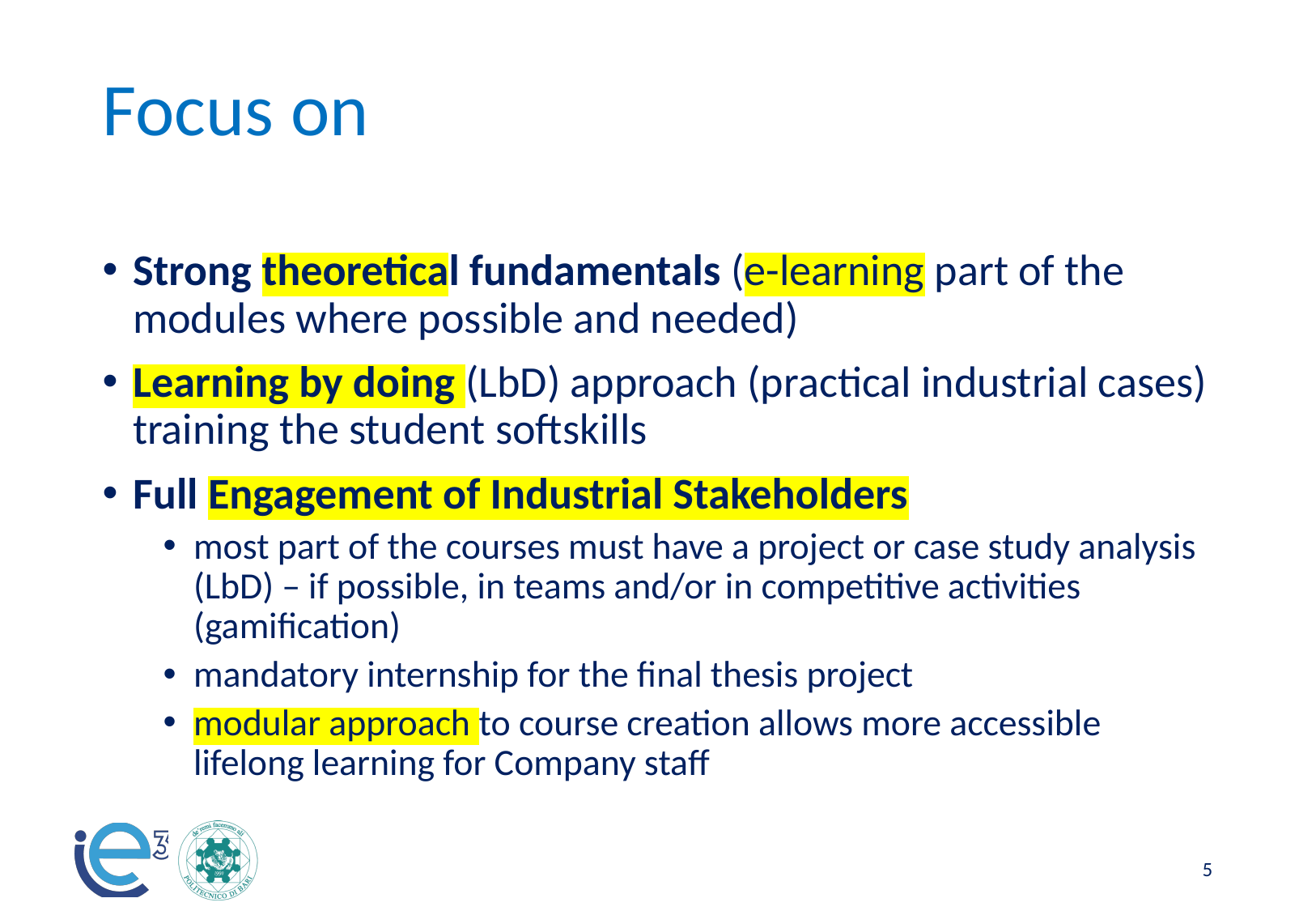

# Focus on
Strong theoretical fundamentals (e-learning part of the modules where possible and needed)
Learning by doing (LbD) approach (practical industrial cases) training the student softskills
Full Engagement of Industrial Stakeholders
most part of the courses must have a project or case study analysis (LbD) – if possible, in teams and/or in competitive activities (gamification)
mandatory internship for the final thesis project
modular approach to course creation allows more accessible lifelong learning for Company staff
5